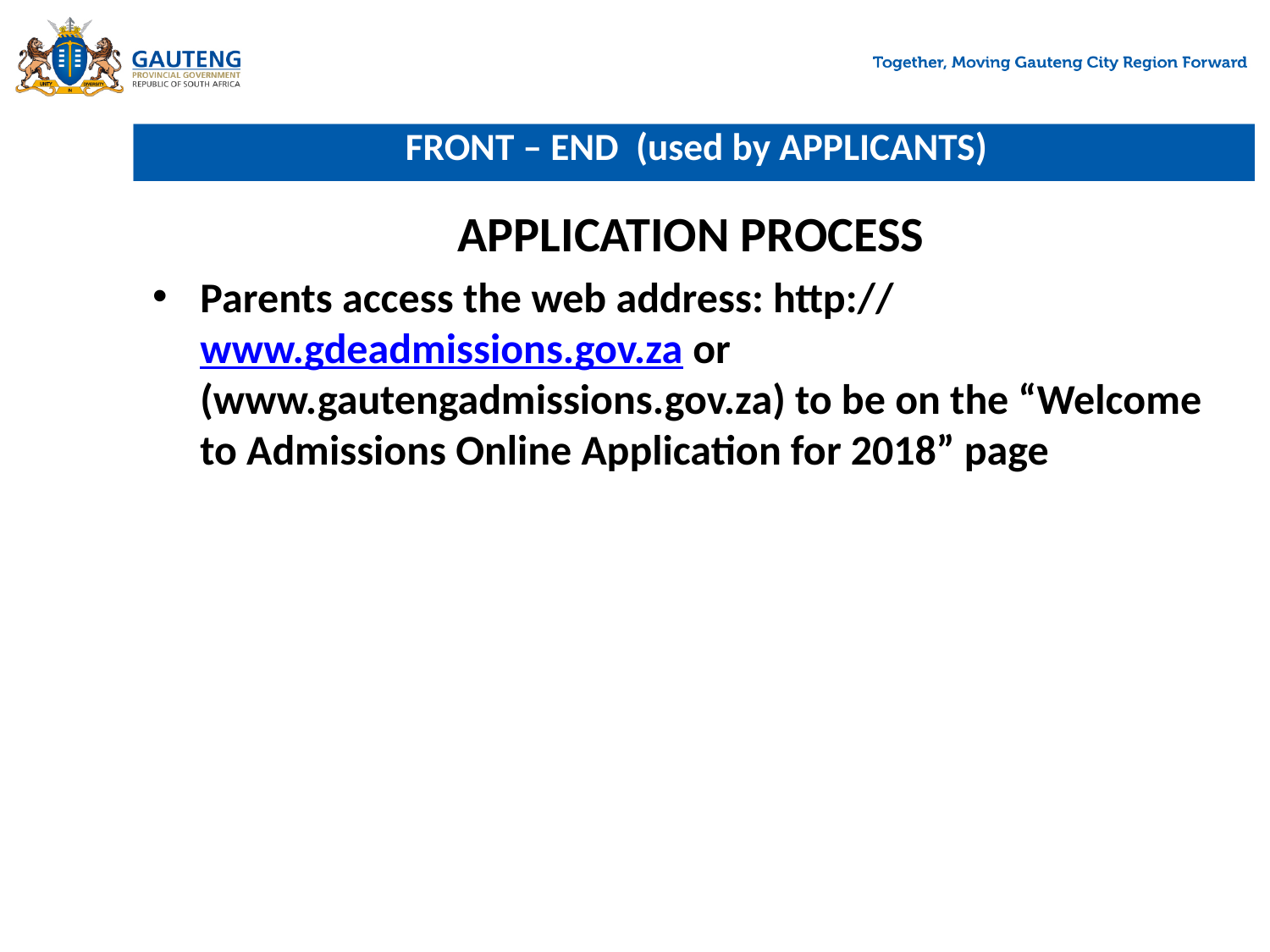

# FRONT – END  (used by APPLICANTS)
APPLICATION PROCESS
Parents access the web address: http://www.gdeadmissions.gov.za or (www.gautengadmissions.gov.za) to be on the “Welcome to Admissions Online Application for 2018” page